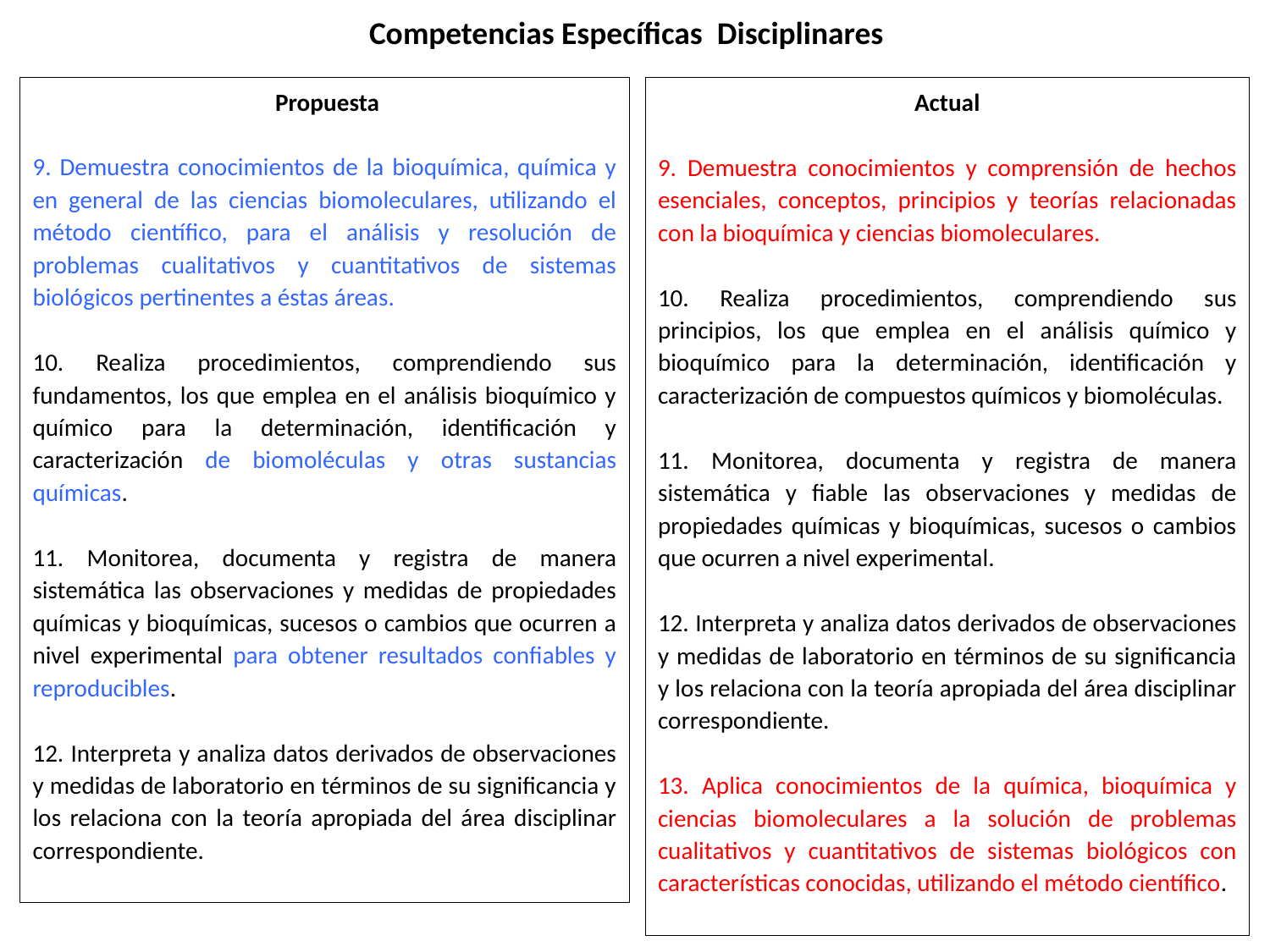

Competencias Específicas  Disciplinares

 Propuesta

9. Demuestra conocimientos de la bioquímica, química y en general de las ciencias biomoleculares, utilizando el método científico, para el análisis y resolución de problemas cualitativos y cuantitativos de sistemas biológicos pertinentes a éstas áreas.

10. Realiza procedimientos, comprendiendo sus fundamentos, los que emplea en el análisis bioquímico y químico para la determinación, identificación y caracterización de biomoléculas y otras sustancias químicas.

11. Monitorea, documenta y registra de manera sistemática las observaciones y medidas de propiedades químicas y bioquímicas, sucesos o cambios que ocurren a nivel experimental para obtener resultados confiables y reproducibles.

12. Interpreta y analiza datos derivados de observaciones y medidas de laboratorio en términos de su significancia y los relaciona con la teoría apropiada del área disciplinar correspondiente.

Actual

9. Demuestra conocimientos y comprensión de hechos esenciales, conceptos, principios y teorías relacionadas con la bioquímica y ciencias biomoleculares.

10. Realiza procedimientos, comprendiendo sus principios, los que emplea en el análisis químico y bioquímico para la determinación, identificación y caracterización de compuestos químicos y biomoléculas.

11. Monitorea, documenta y registra de manera sistemática y fiable las observaciones y medidas de propiedades químicas y bioquímicas, sucesos o cambios que ocurren a nivel experimental.

12. Interpreta y analiza datos derivados de observaciones y medidas de laboratorio en términos de su significancia y los relaciona con la teoría apropiada del área disciplinar correspondiente.

13. Aplica conocimientos de la química, bioquímica y ciencias biomoleculares a la solución de problemas cualitativos y cuantitativos de sistemas biológicos con características conocidas, utilizando el método científico.